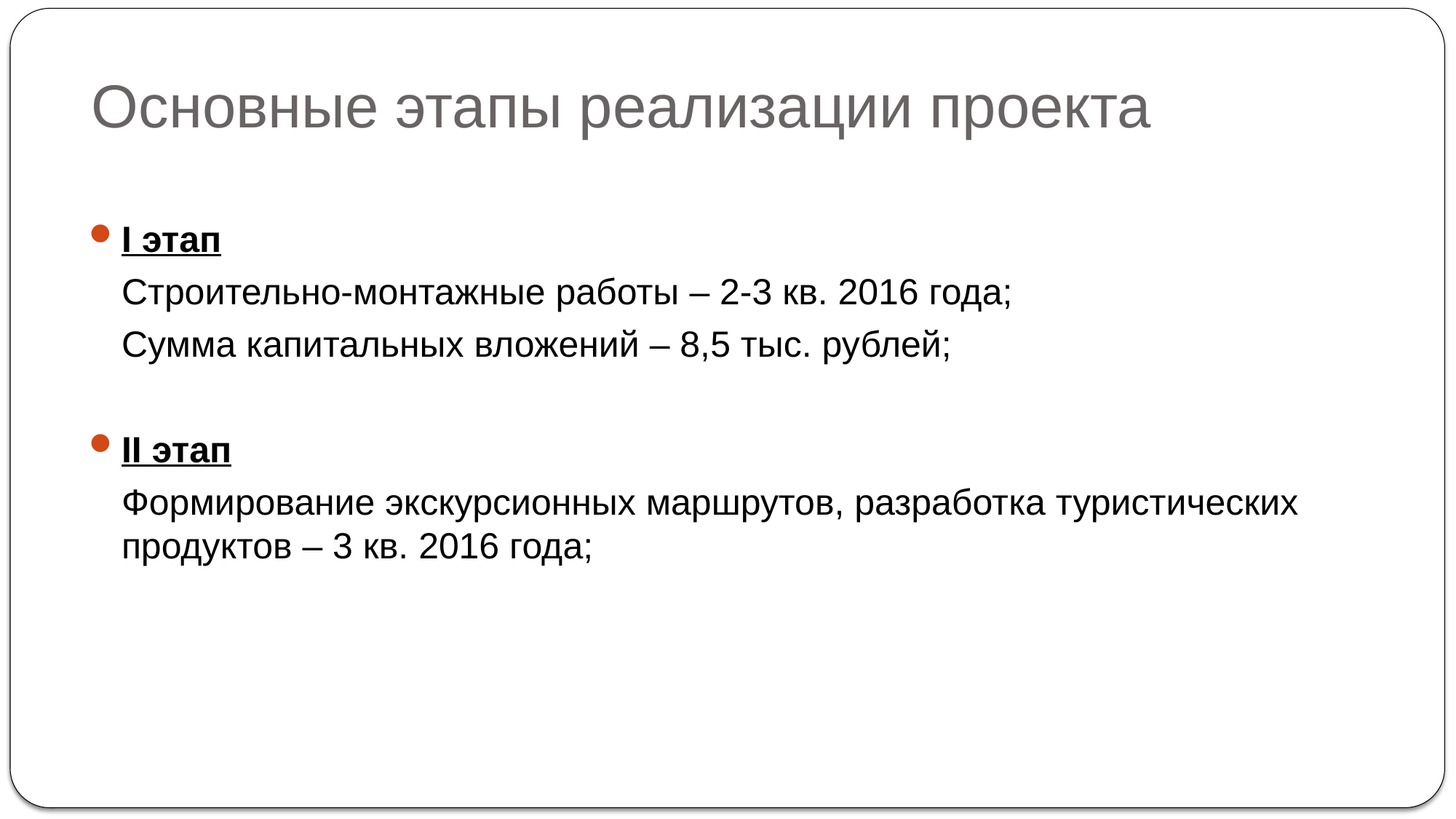

# Основные этапы реализации проекта
I этап
	Строительно-монтажные работы – 2-3 кв. 2016 года;
	Сумма капитальных вложений – 8,5 тыс. рублей;

II этап
	Формирование экскурсионных маршрутов, разработка туристических продуктов – 3 кв. 2016 года;